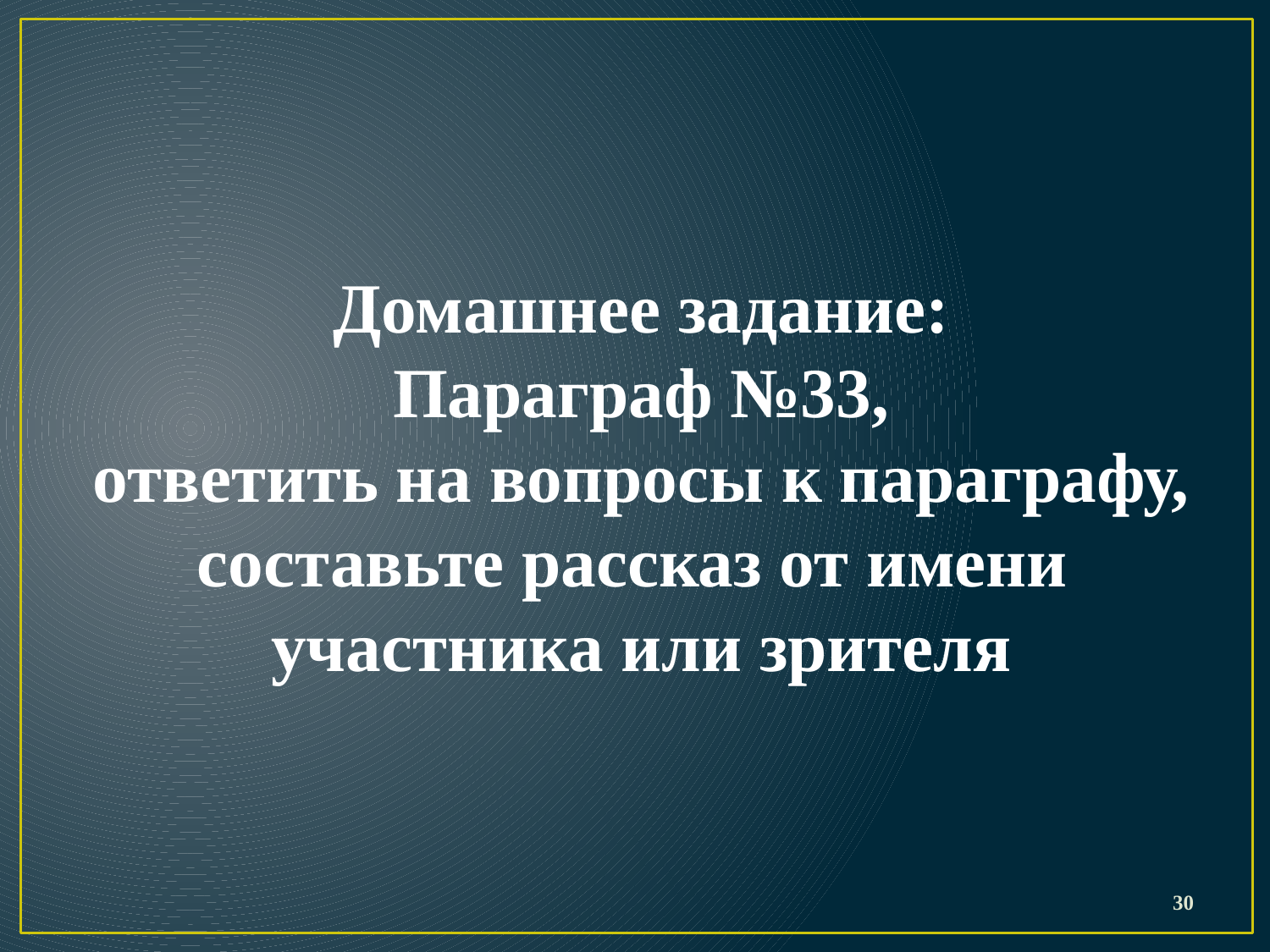

Домашнее задание:
Параграф №33,
ответить на вопросы к параграфу,
составьте рассказ от имени
участника или зрителя
30